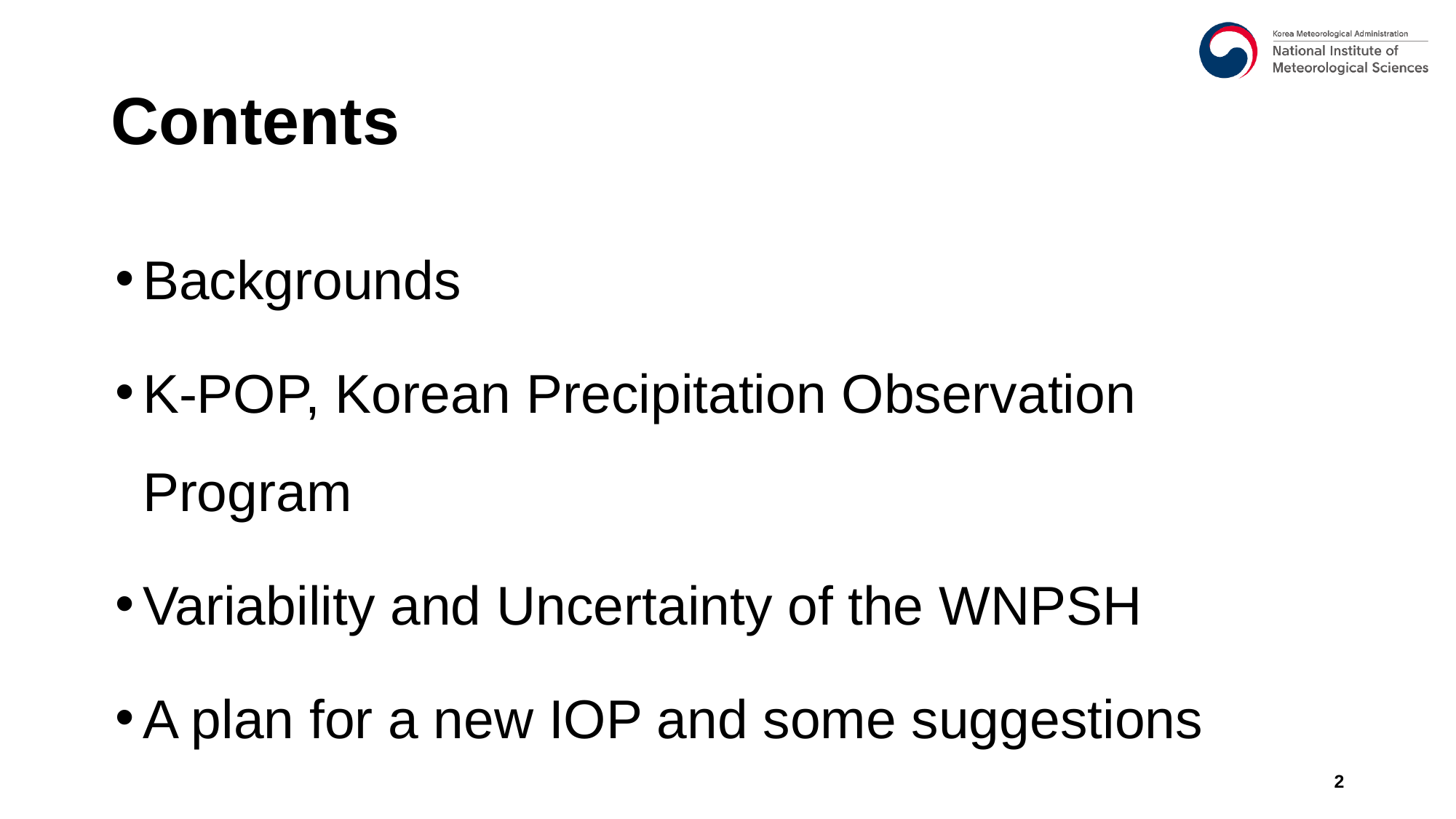

# Contents
Backgrounds
K-POP, Korean Precipitation Observation Program
Variability and Uncertainty of the WNPSH
A plan for a new IOP and some suggestions
2